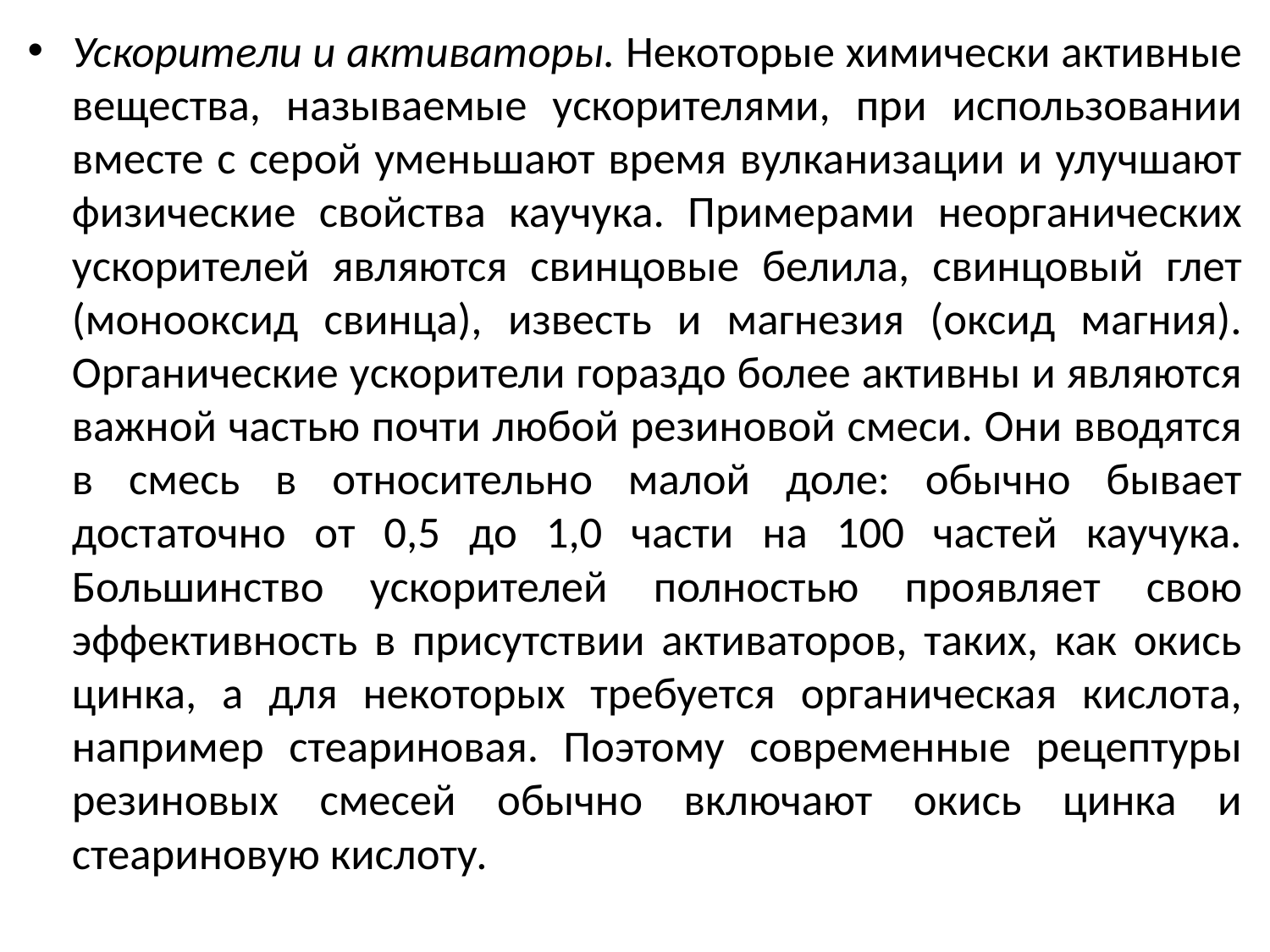

Ускорители и активаторы. Некоторые химически активные вещества, называемые ускорителями, при использовании вместе с серой уменьшают время вулканизации и улучшают физические свойства каучука. Примерами неорганических ускорителей являются свинцовые белила, свинцовый глет (монооксид свинца), известь и магнезия (оксид магния). Органические ускорители гораздо более активны и являются важной частью почти любой резиновой смеси. Они вводятся в смесь в относительно малой доле: обычно бывает достаточно от 0,5 до 1,0 части на 100 частей каучука. Большинство ускорителей полностью проявляет свою эффективность в присутствии активаторов, таких, как окись цинка, а для некоторых требуется органическая кислота, например стеариновая. Поэтому современные рецептуры резиновых смесей обычно включают окись цинка и стеариновую кислоту.